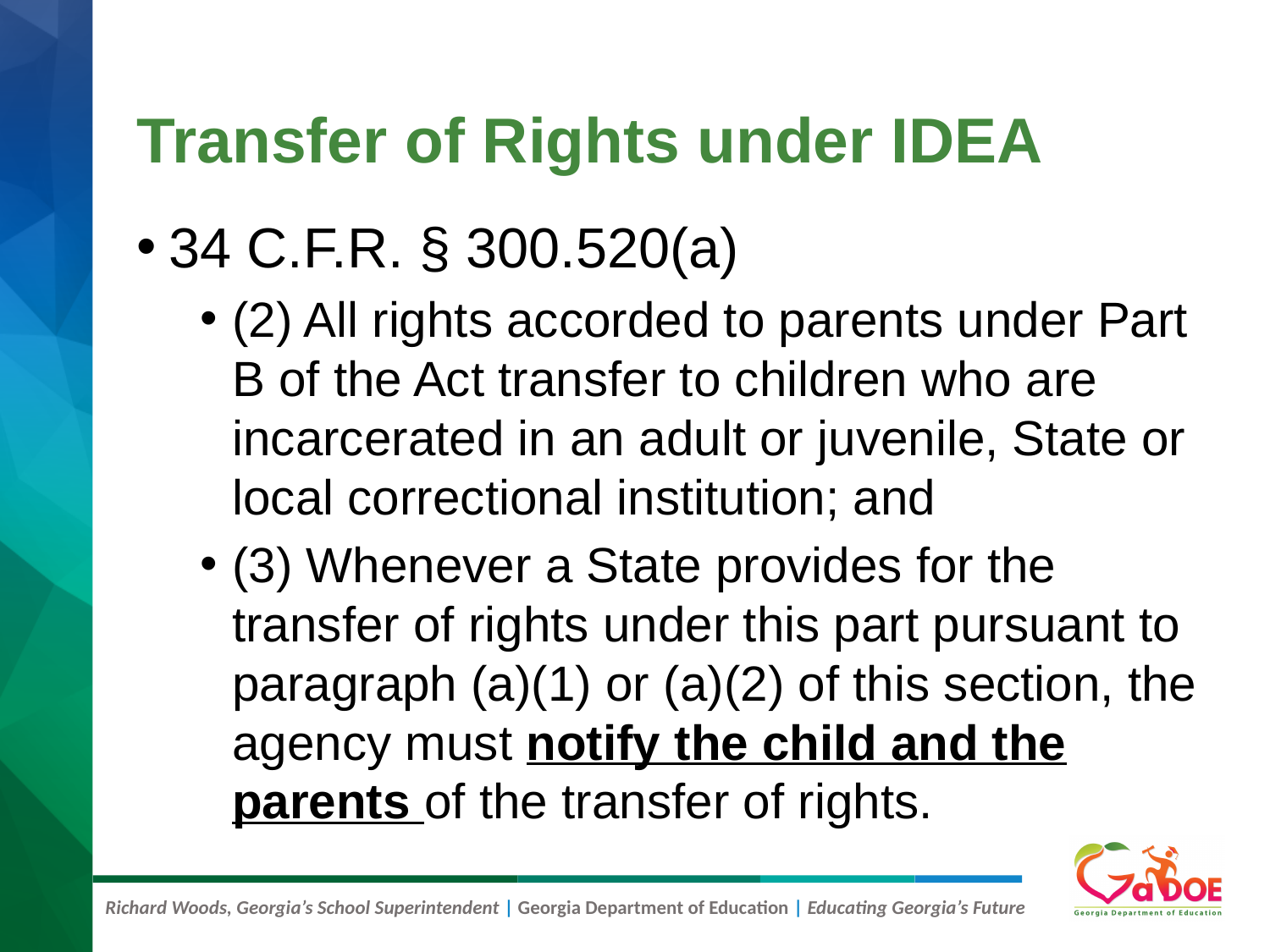

# Transfer of Rights under IDEA #2
34 C.F.R. § 300.520(a)
(2) All rights accorded to parents under Part B of the Act transfer to children who are incarcerated in an adult or juvenile, State or local correctional institution; and
(3) Whenever a State provides for the transfer of rights under this part pursuant to paragraph (a)(1) or (a)(2) of this section, the agency must notify the child and the parents of the transfer of rights.